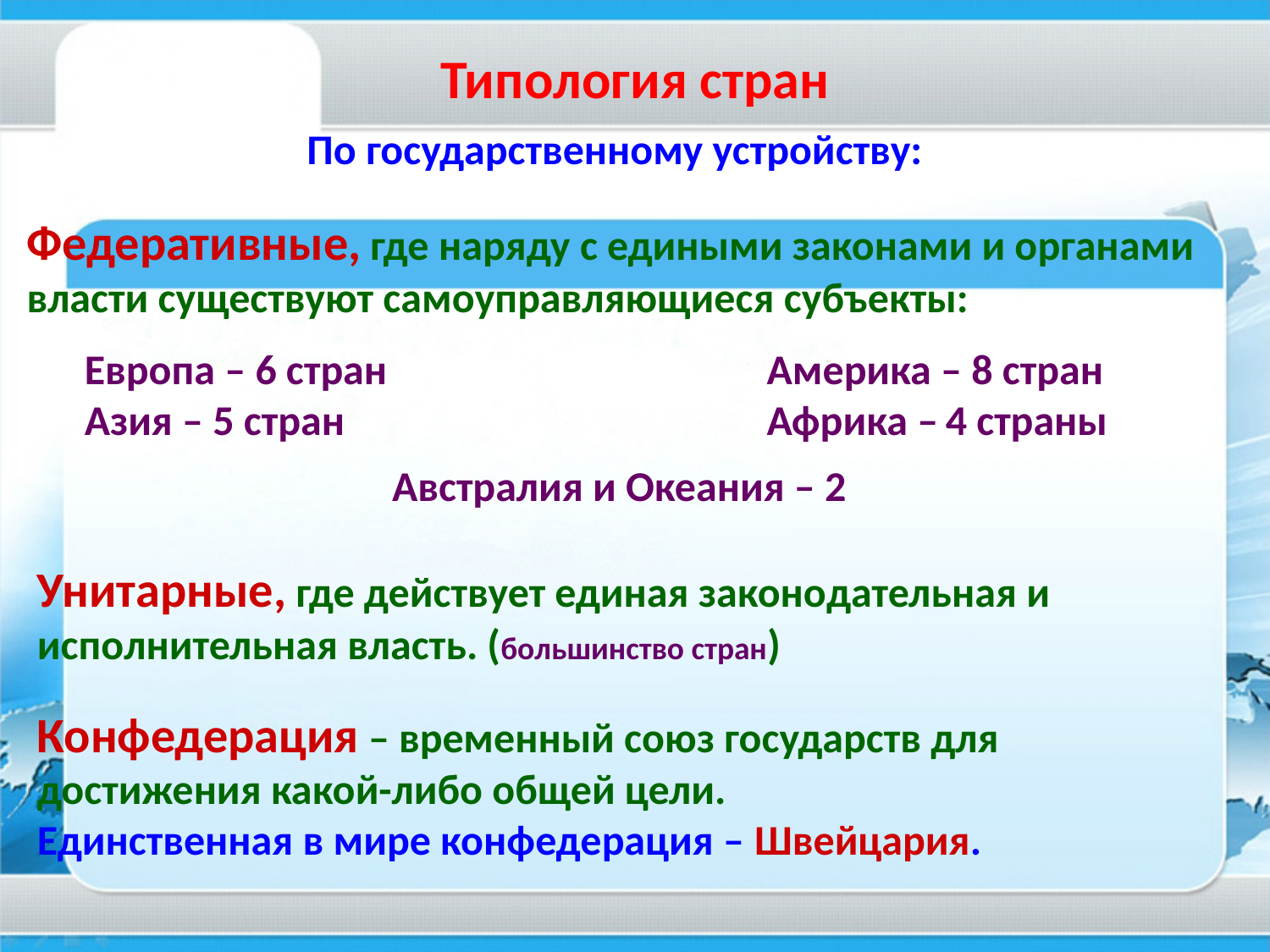

# Типология стран
 По государственному устройству:
Федеративные, где наряду с едиными законами и органами власти существуют самоуправляющиеся субъекты:
Европа – 6 стран
Азия – 5 стран
Америка – 8 стран
Африка – 4 страны
Австралия и Океания – 2
Унитарные, где действует единая законодательная и исполнительная власть. (большинство стран)
Конфедерация – временный союз государств для достижения какой-либо общей цели.
Единственная в мире конфедерация – Швейцария.